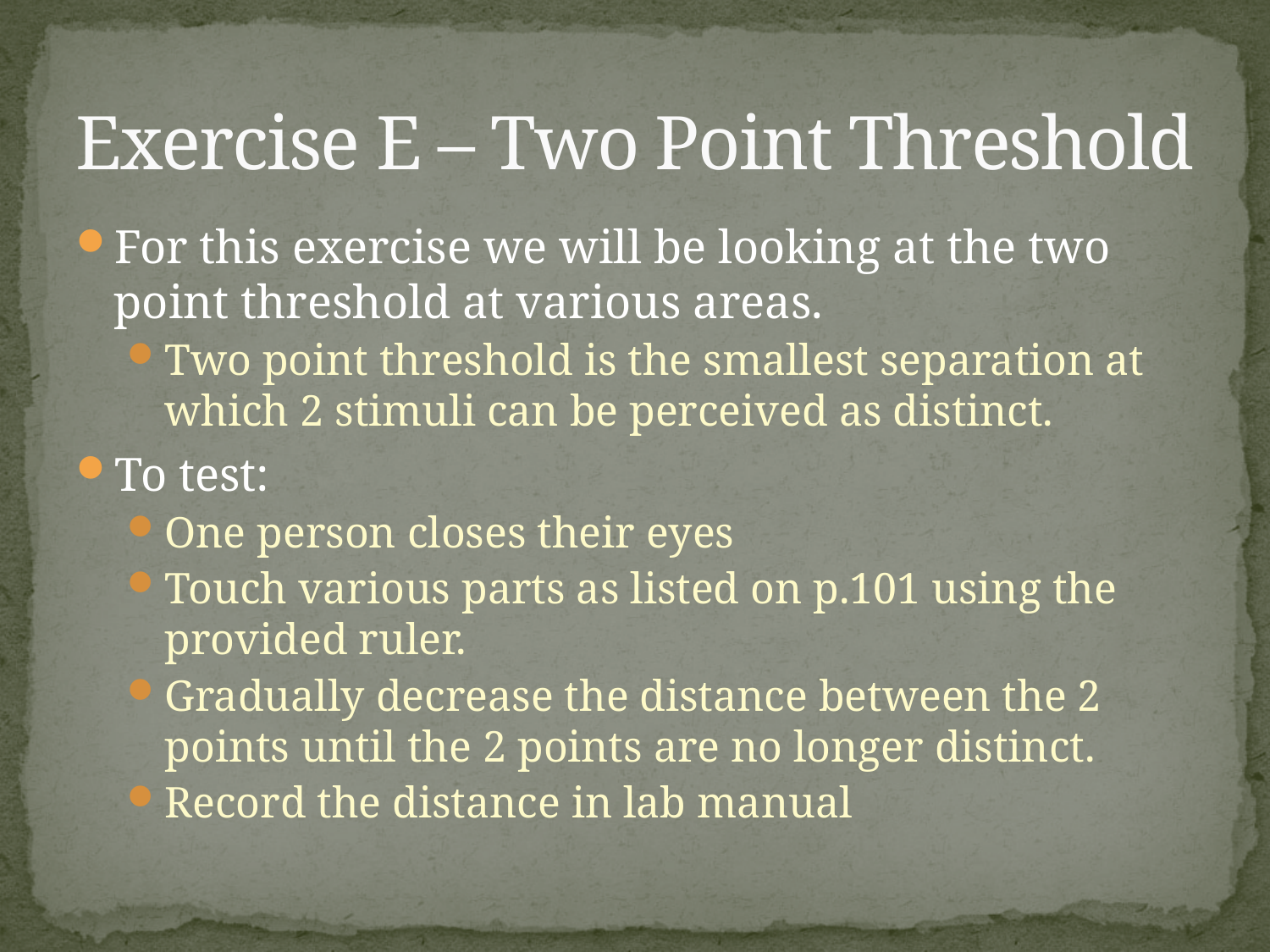

# Exercise E – Two Point Threshold
For this exercise we will be looking at the two point threshold at various areas.
Two point threshold is the smallest separation at which 2 stimuli can be perceived as distinct.
To test:
One person closes their eyes
Touch various parts as listed on p.101 using the provided ruler.
Gradually decrease the distance between the 2 points until the 2 points are no longer distinct.
Record the distance in lab manual